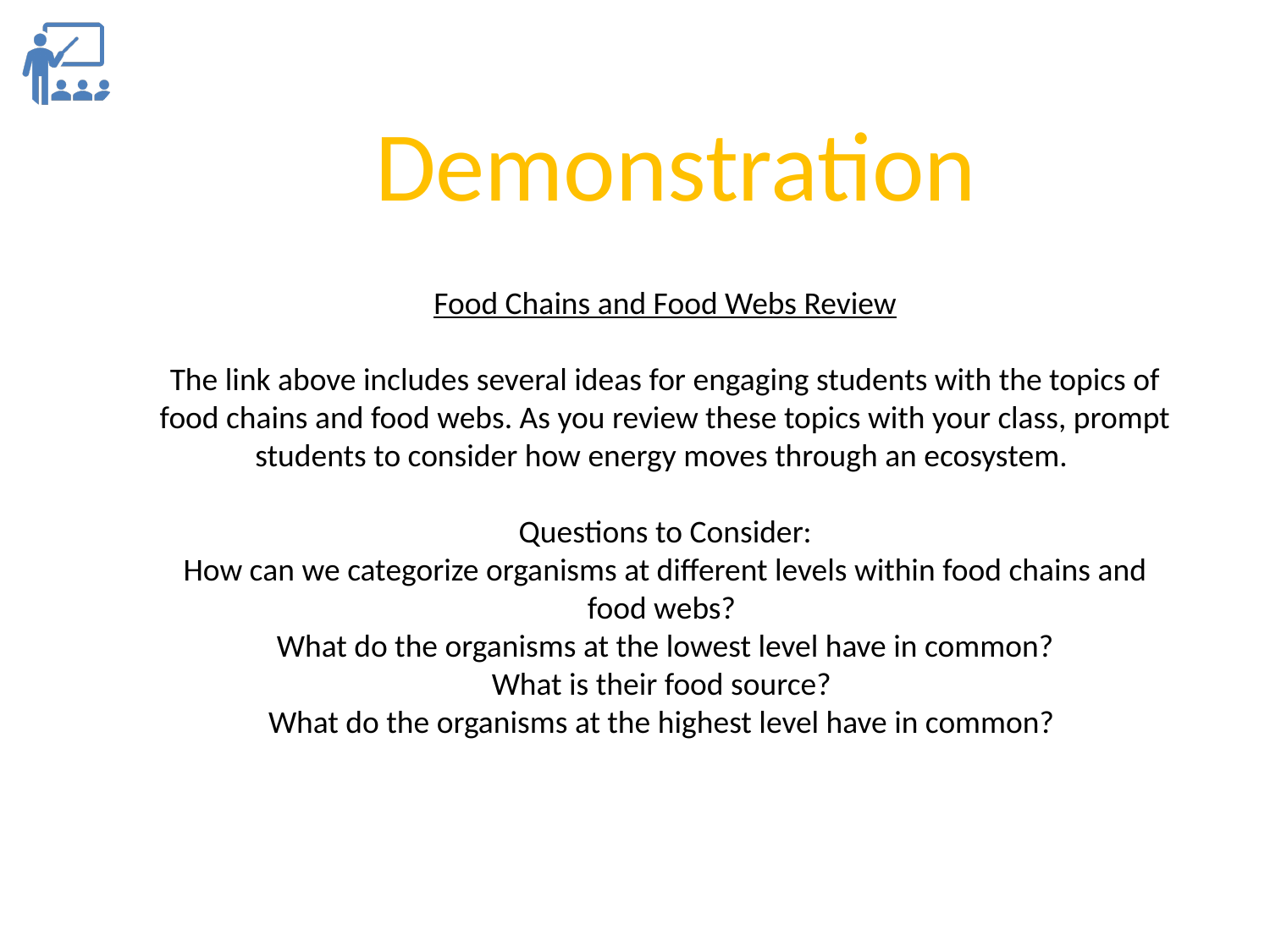

Demonstration
Food Chains and Food Webs Review

The link above includes several ideas for engaging students with the topics of food chains and food webs. As you review these topics with your class, prompt students to consider how energy moves through an ecosystem.

Questions to Consider:
How can we categorize organisms at different levels within food chains and food webs?
What do the organisms at the lowest level have in common?
What is their food source?
What do the organisms at the highest level have in common?